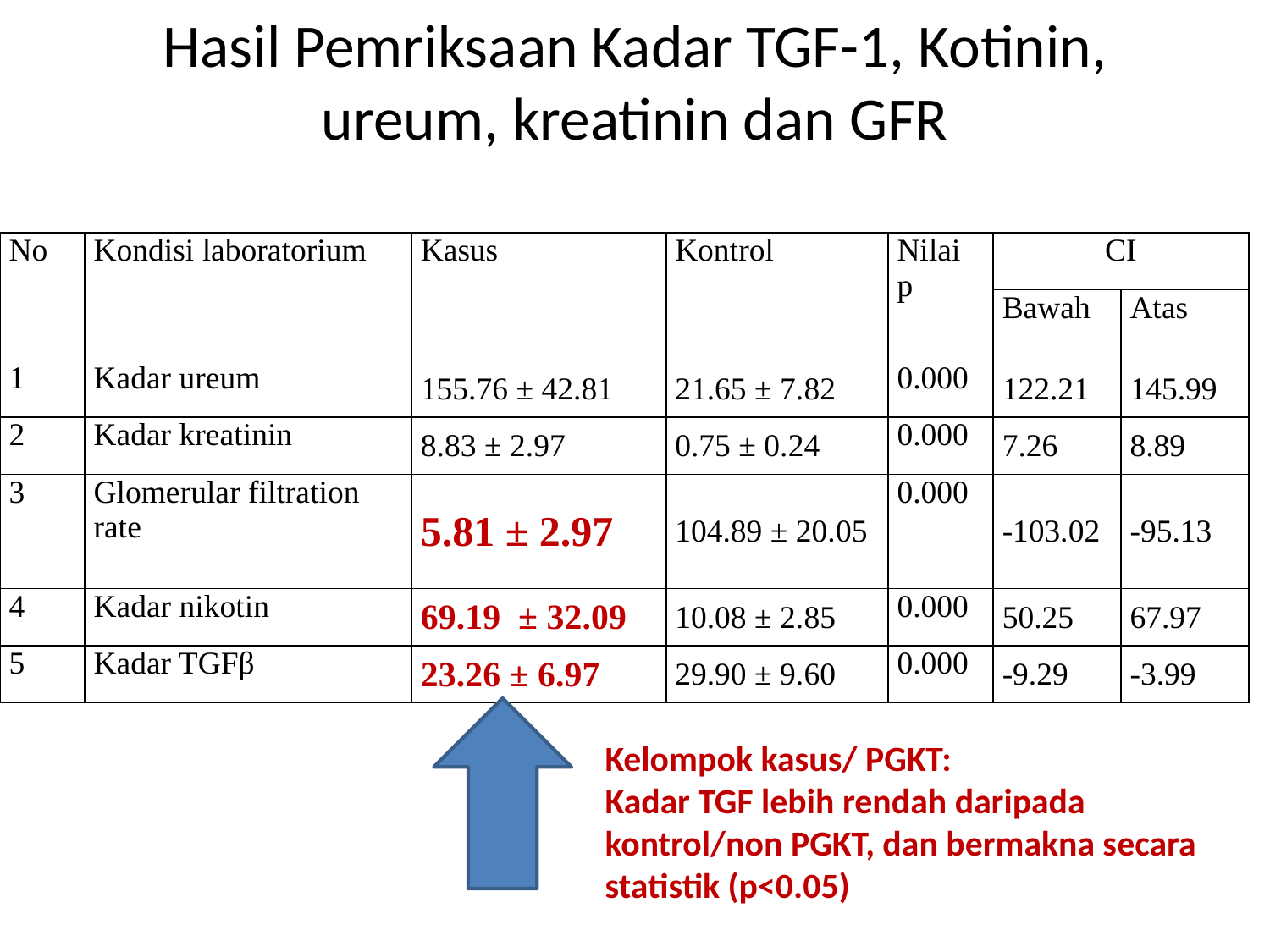

# Hasil Pemriksaan Kadar TGF-1, Kotinin, ureum, kreatinin dan GFR
| No | Kondisi laboratorium | Kasus | Kontrol | Nilai p | CI |  |
| --- | --- | --- | --- | --- | --- | --- |
|  |  |  |  |  | Bawah | Atas |
| 1 | Kadar ureum | 155.76 ± 42.81 | 21.65 ± 7.82 | 0.000 | 122.21 | 145.99 |
| 2 | Kadar kreatinin | 8.83 ± 2.97 | 0.75 ± 0.24 | 0.000 | 7.26 | 8.89 |
| 3 | Glomerular filtration rate | 5.81 ± 2.97 | 104.89 ± 20.05 | 0.000 | -103.02 | -95.13 |
| 4 | Kadar nikotin | 69.19 ± 32.09 | 10.08 ± 2.85 | 0.000 | 50.25 | 67.97 |
| 5 | Kadar TGFβ | 23.26 ± 6.97 | 29.90 ± 9.60 | 0.000 | -9.29 | -3.99 |

Kelompok kasus/ PGKT:
Kadar TGF lebih rendah daripada kontrol/non PGKT, dan bermakna secara statistik (p<0.05)